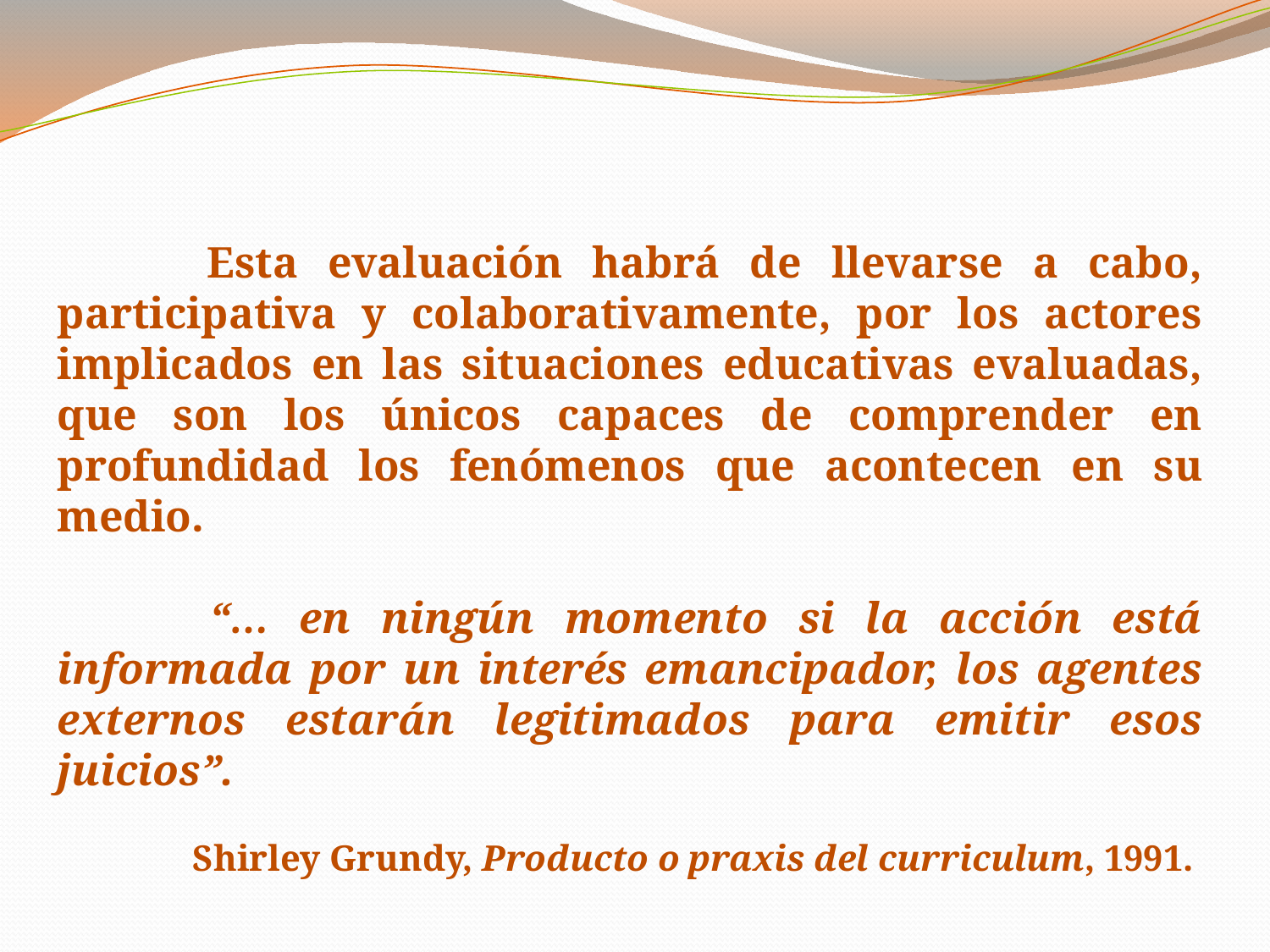

Esta evaluación habrá de llevarse a cabo, participativa y colaborativamente, por los actores implicados en las situaciones educativas evaluadas, que son los únicos capaces de comprender en profundidad los fenómenos que acontecen en su medio.

     “… en ningún momento si la acción está informada por un interés emancipador, los agentes externos estarán legitimados para emitir esos juicios”.

Shirley Grundy, Producto o praxis del curriculum, 1991.